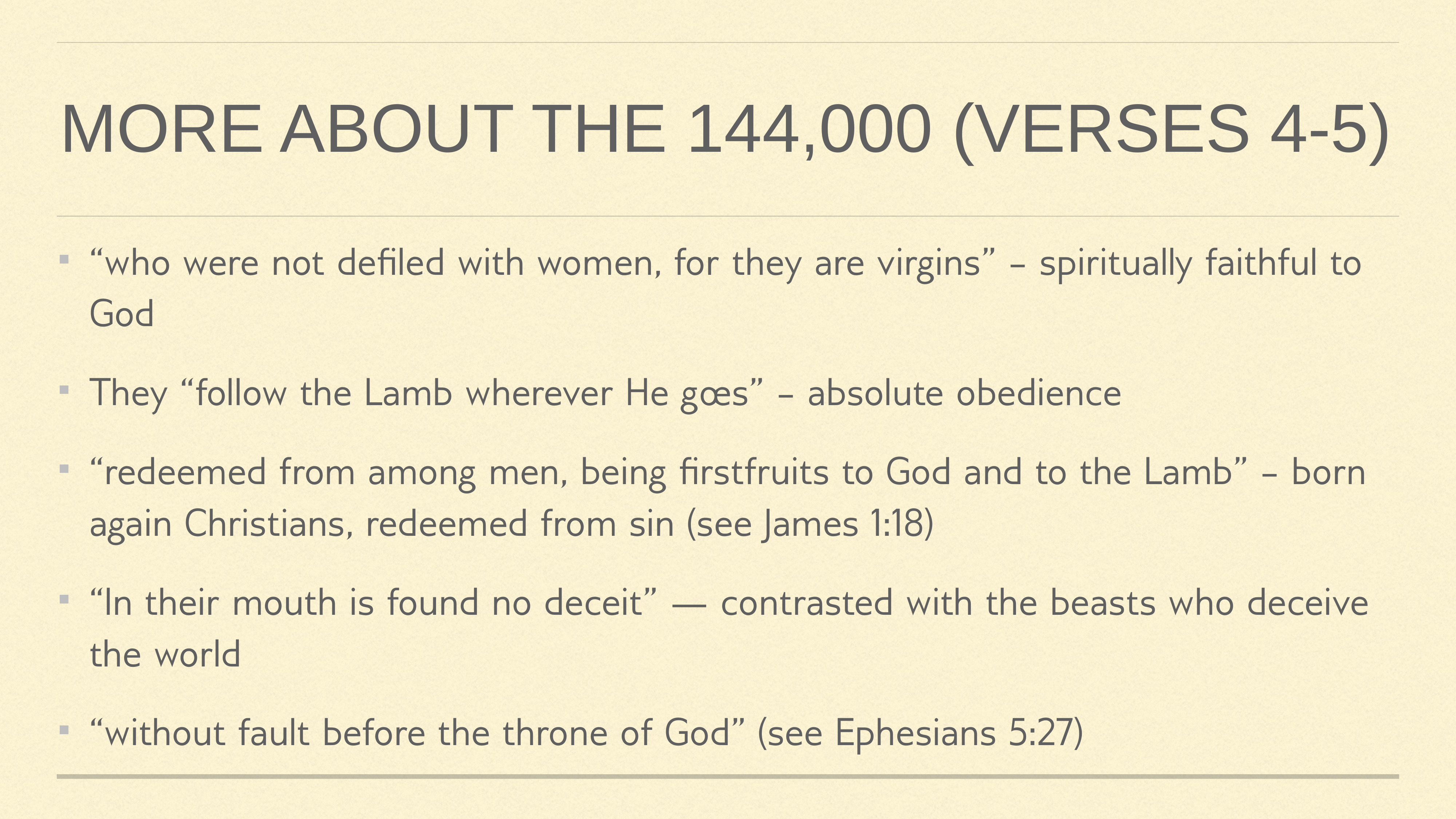

# More about the 144,000 (verses 4-5)
“who were not defiled with women, for they are virgins” – spiritually faithful to God
They “follow the Lamb wherever He goes” – absolute obedience
“redeemed from among men, being firstfruits to God and to the Lamb” – born again Christians, redeemed from sin (see James 1:18)
“In their mouth is found no deceit” — contrasted with the beasts who deceive the world
“without fault before the throne of God” (see Ephesians 5:27)